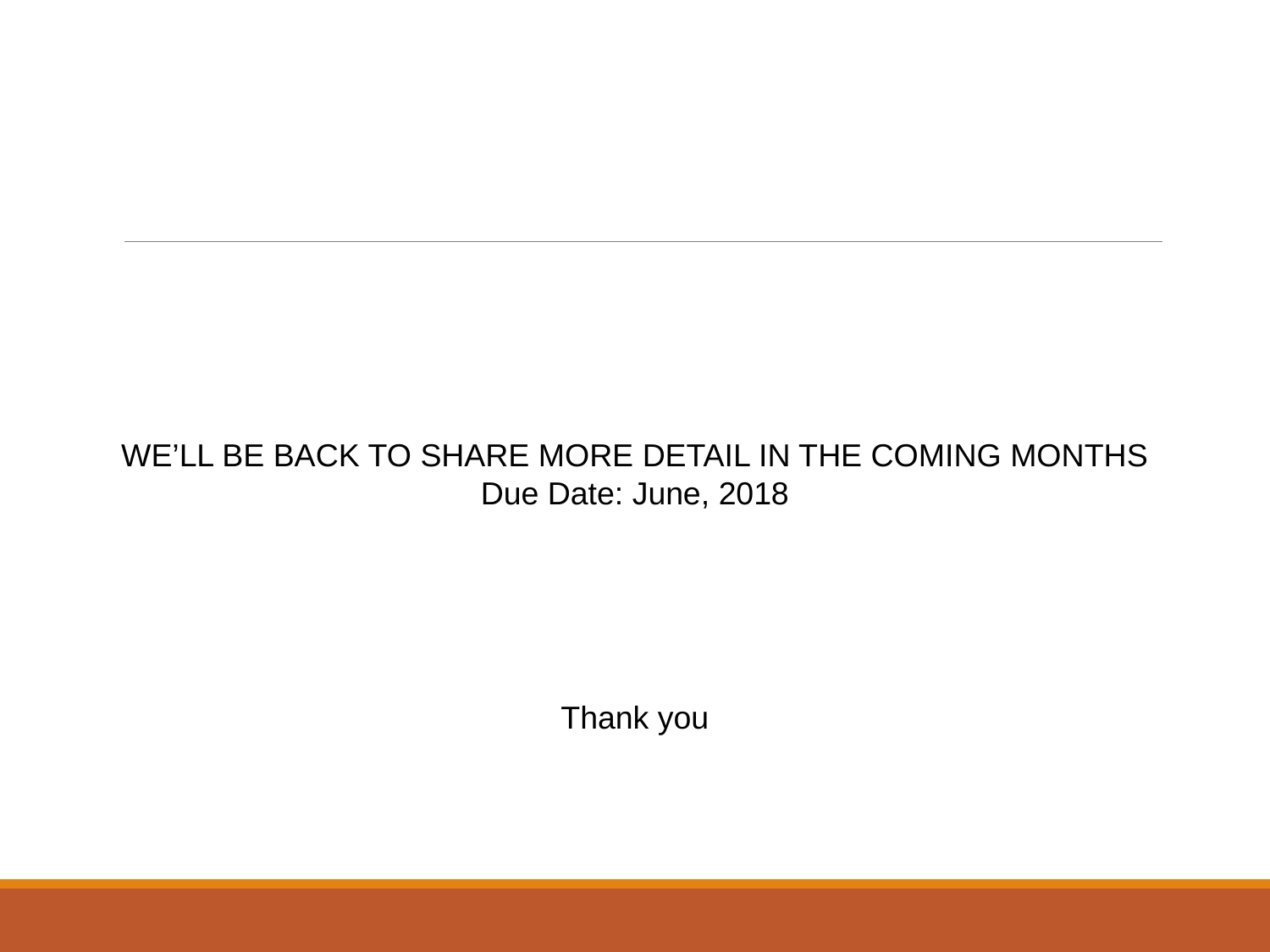

WE’LL BE BACK TO SHARE MORE DETAIL IN THE COMING MONTHS
Due Date: June, 2018
Thank you